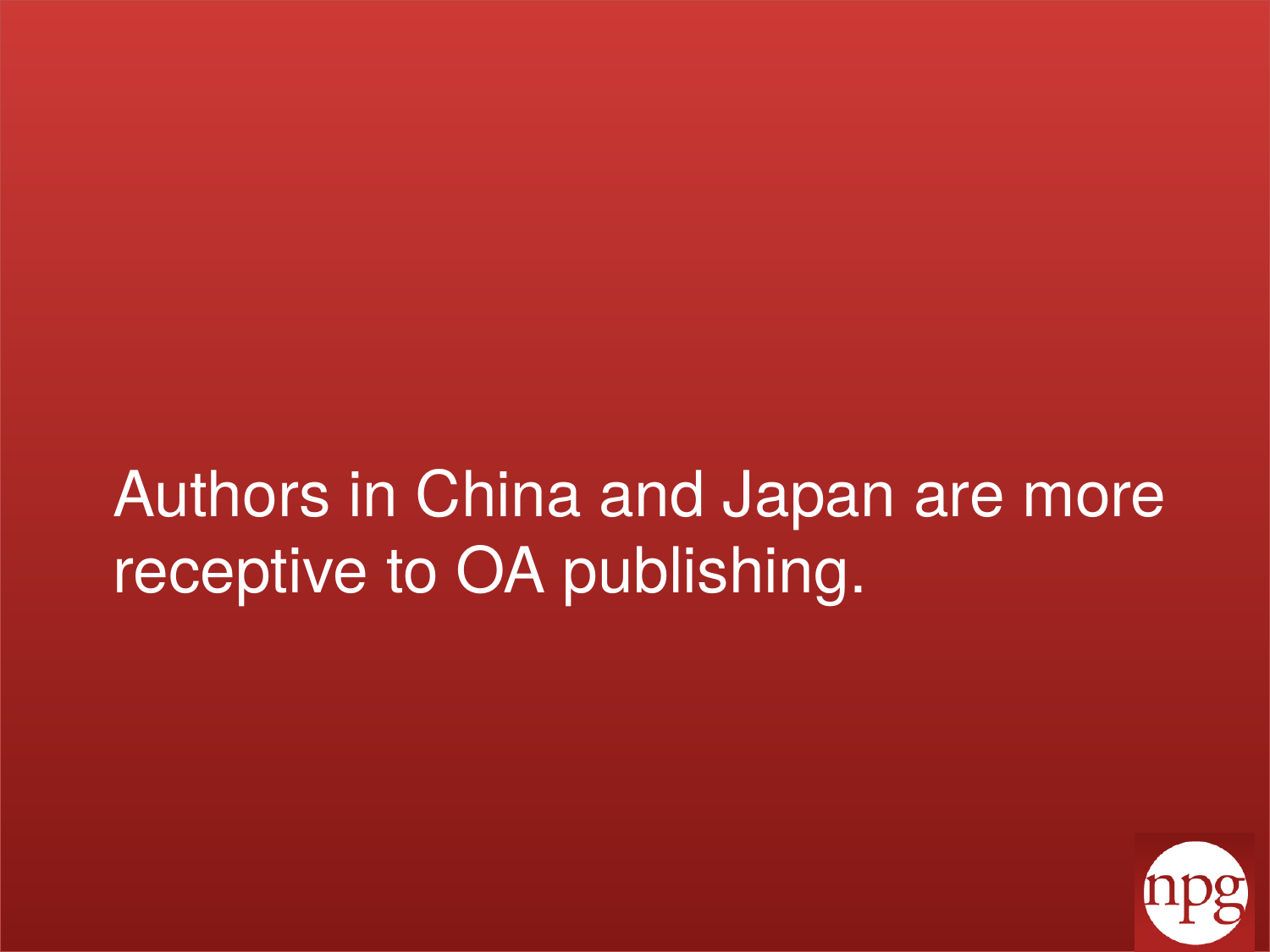

#
Authors in China and Japan are more receptive to OA publishing.